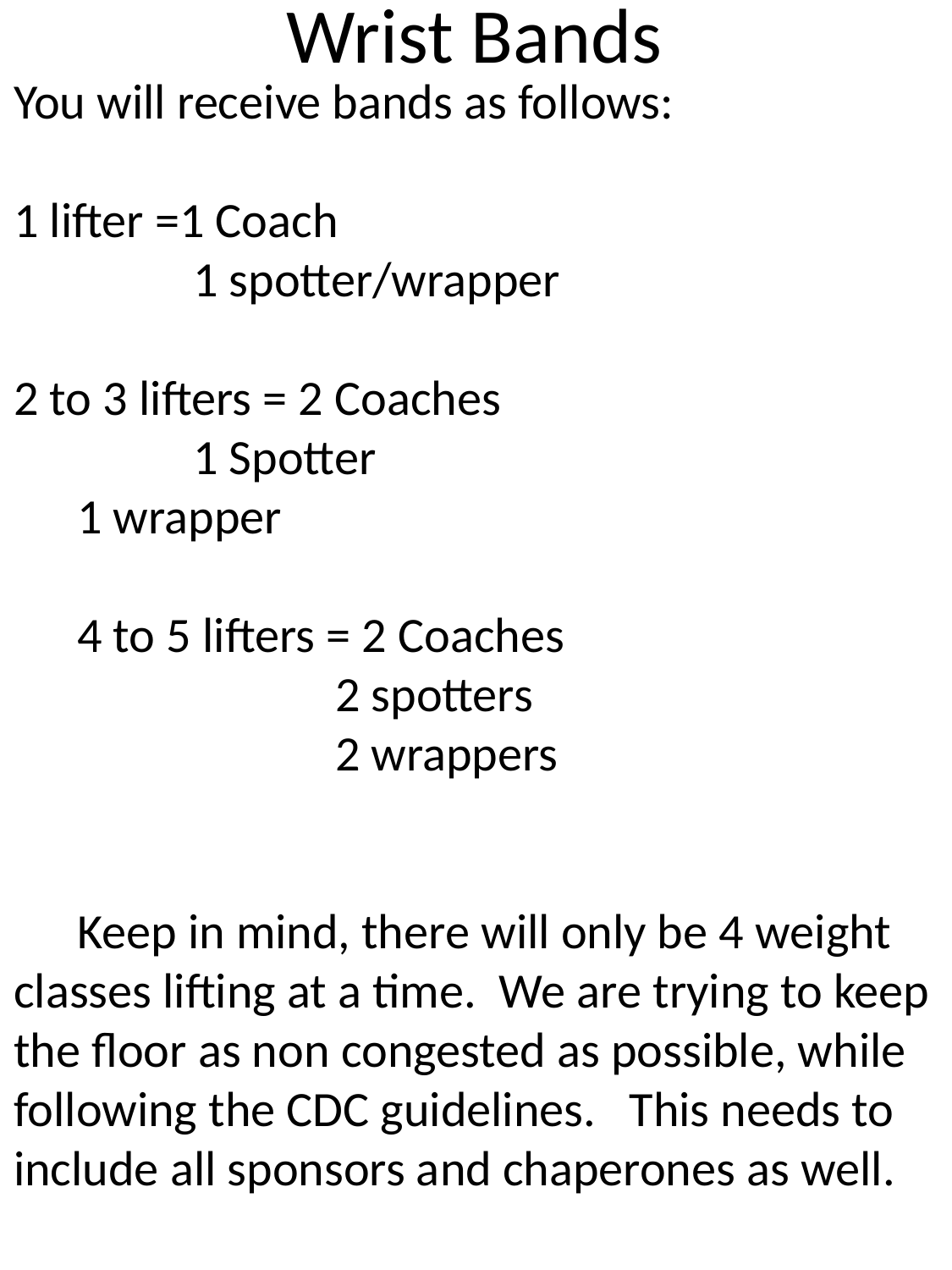

Wrist Bands
You will receive bands as follows:

1 lifter =1 Coach
                1 spotter/wrapper

2 to 3 lifters = 2 Coaches
                1 Spotter
1 wrapper

4 to 5 lifters = 2 Coaches
                       2 spotters
                       2 wrappers

Keep in mind, there will only be 4 weight classes lifting at a time.  We are trying to keep the floor as non congested as possible, while following the CDC guidelines.   This needs to include all sponsors and chaperones as well.